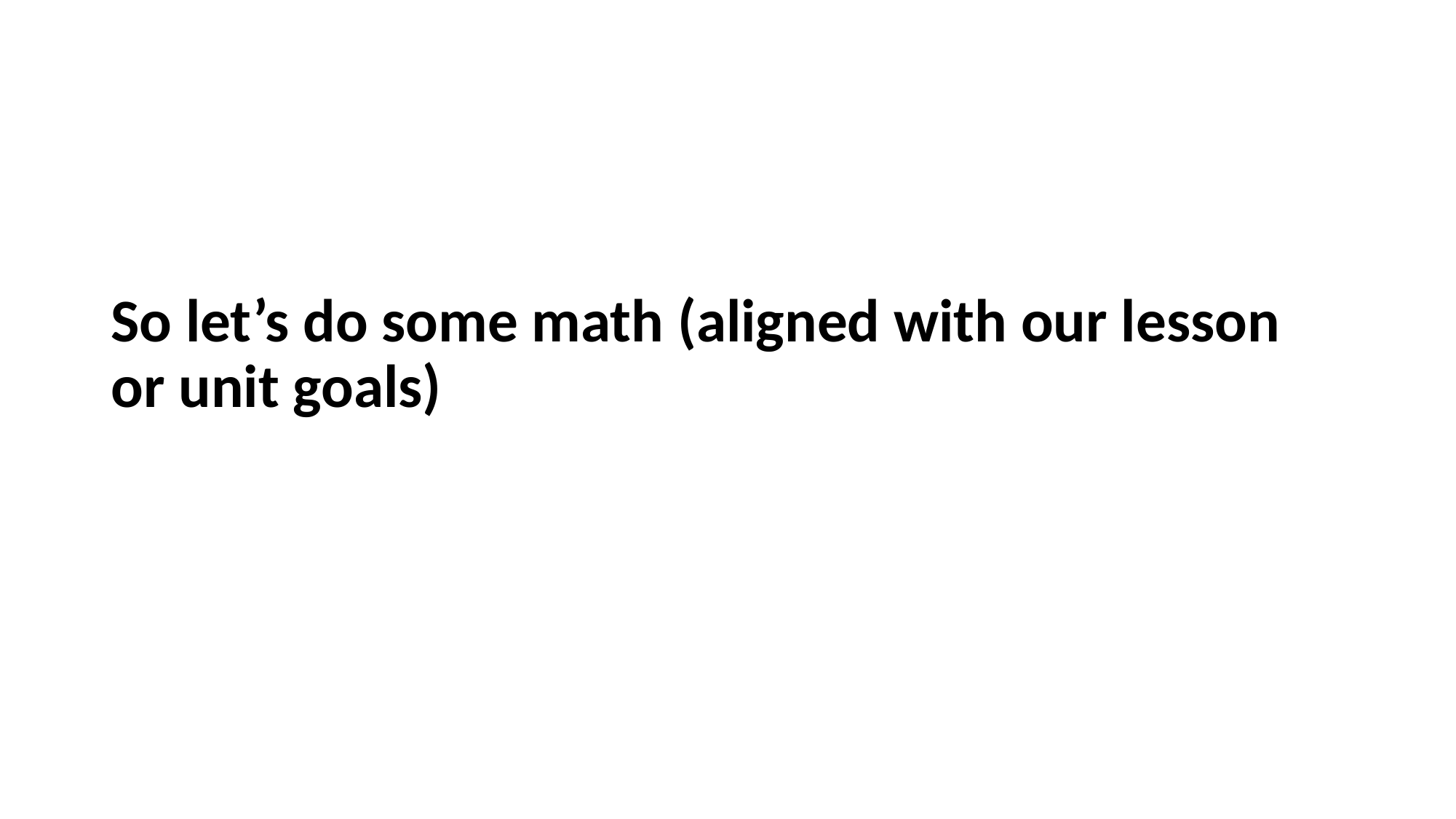

#

So let’s do some math (aligned with our lesson or unit goals)